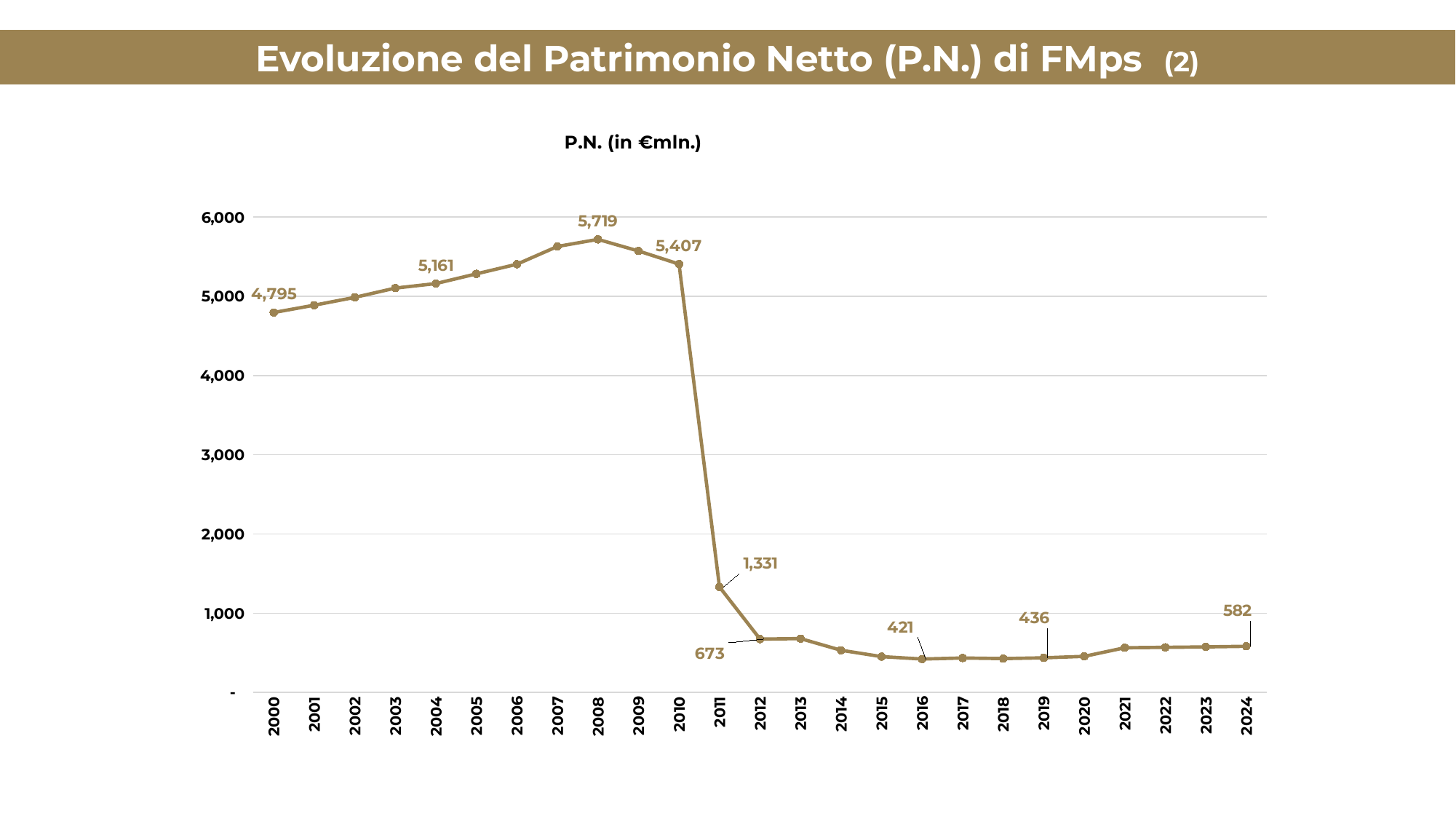

Evoluzione del Patrimonio Netto (P.N.) di FMps  (2)

### Chart: P.N. (in €mln.)

| Category |  |
|---|---|
| 2000 | 4795.440638740465 |
| 2001 | 4887.748924425313 |
| 2002 | 4986.842717 |
| 2003 | 5103.59782 |
| 2004 | 5160.590907 |
| 2005 | 5283.418997 |
| 2006 | 5404.837799 |
| 2007 | 5629.186066 |
| 2008 | 5718.836491 |
| 2009 | 5572.022863 |
| 2010 | 5406.993484 |
| 2011 | 1331.066074 |
| 2012 | 672.998021 |
| 2013 | 679.034474 |
| 2014 | 532.249676 |
| 2015 | 451.741567 |
| 2016 | 421.138554 |
| 2017 | 434.306847 |
| 2018 | 426.849758 |
| 2019 | 436.393638 |
| 2020 | 454.783221 |
| 2021 | 563.762294 |
| 2022 | 569.06491 |
| 2023 | 574.345124 |
| 2024 | 581.868976 |